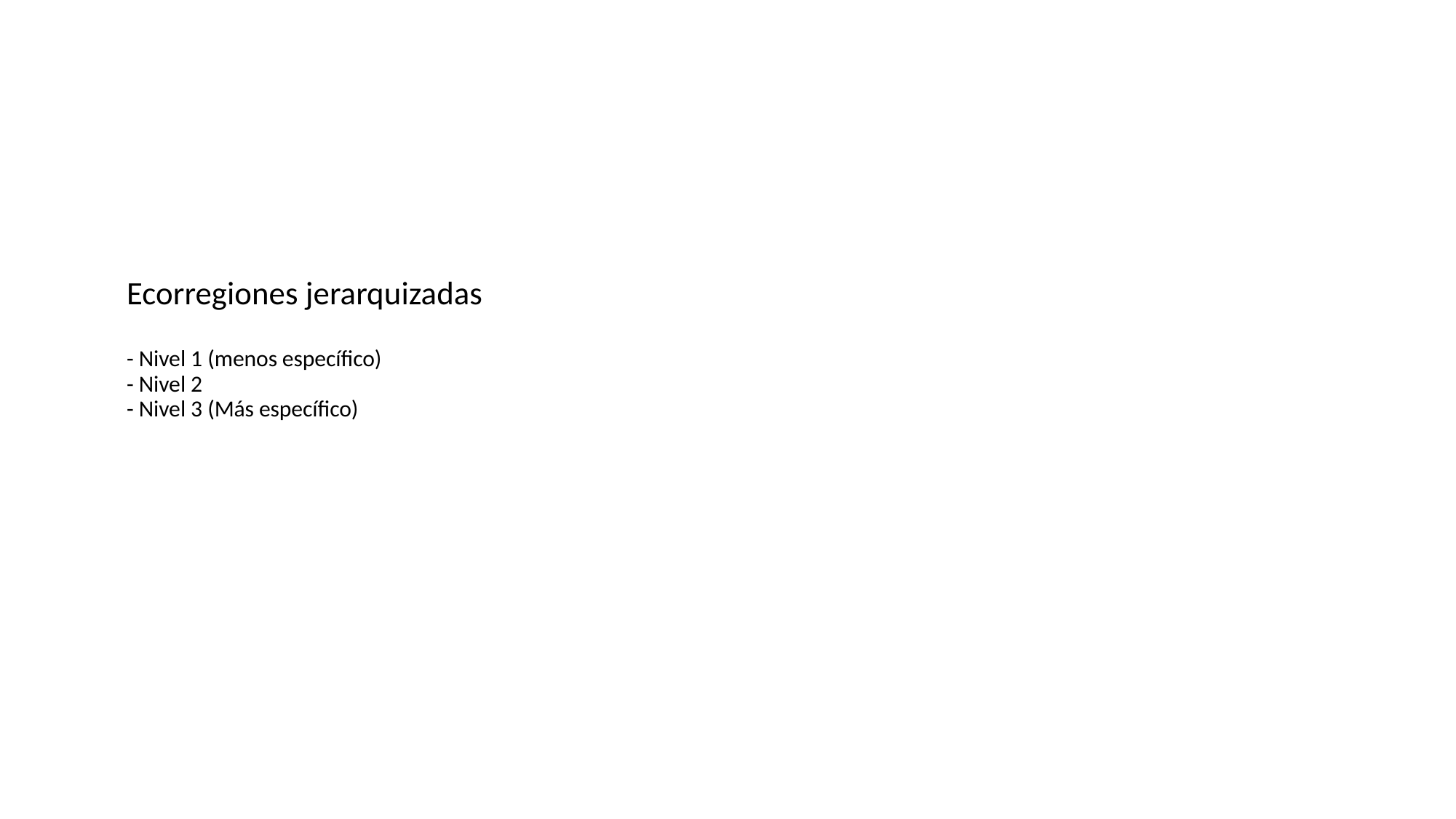

# Ecorregiones jerarquizadas - Nivel 1 (menos específico) - Nivel 2 - Nivel 3 (Más específico)